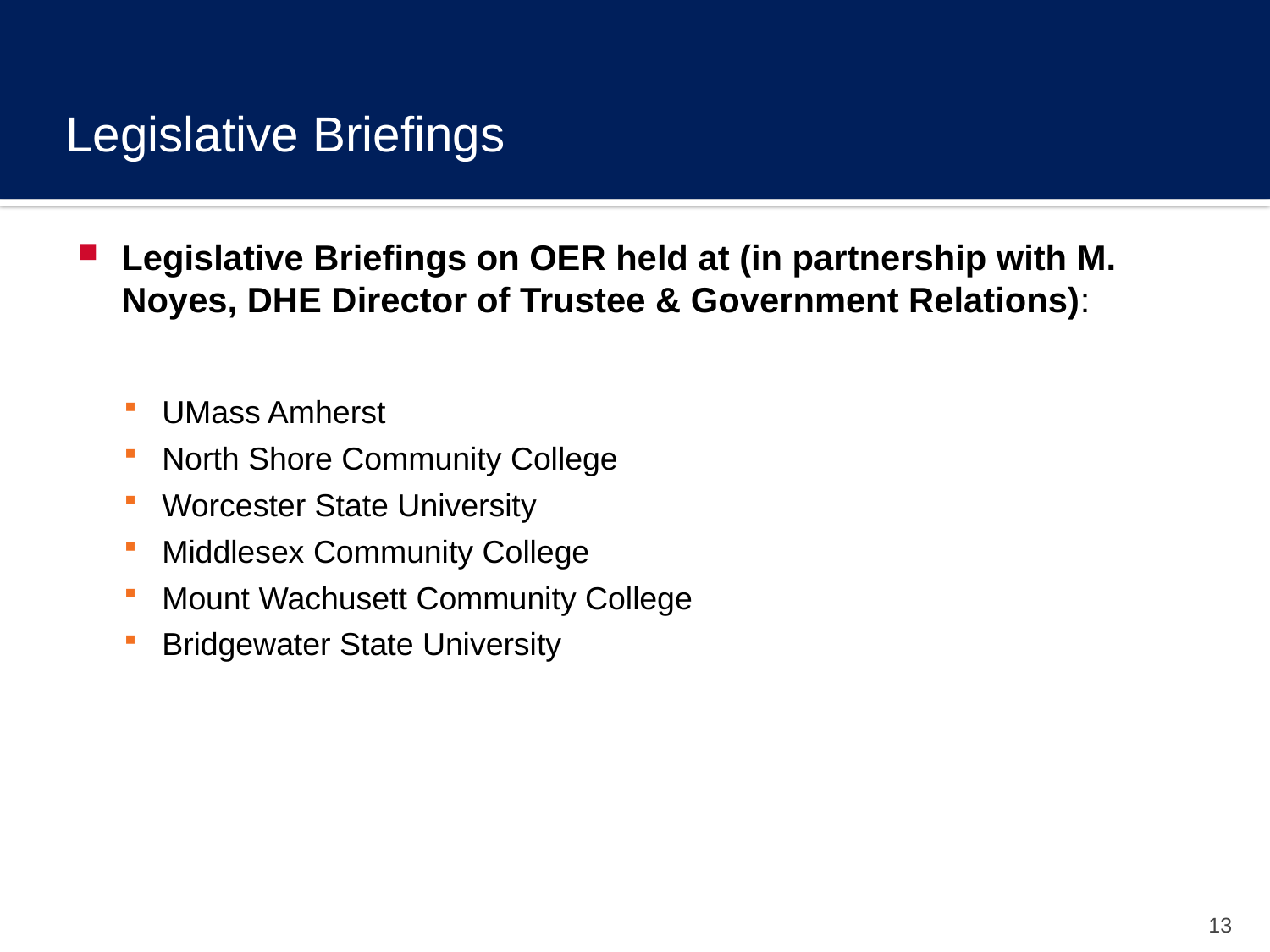

# Legislative Briefings
Legislative Briefings on OER held at (in partnership with M. Noyes, DHE Director of Trustee & Government Relations):

UMass Amherst
North Shore Community College
Worcester State University
Middlesex Community College
Mount Wachusett Community College
Bridgewater State University